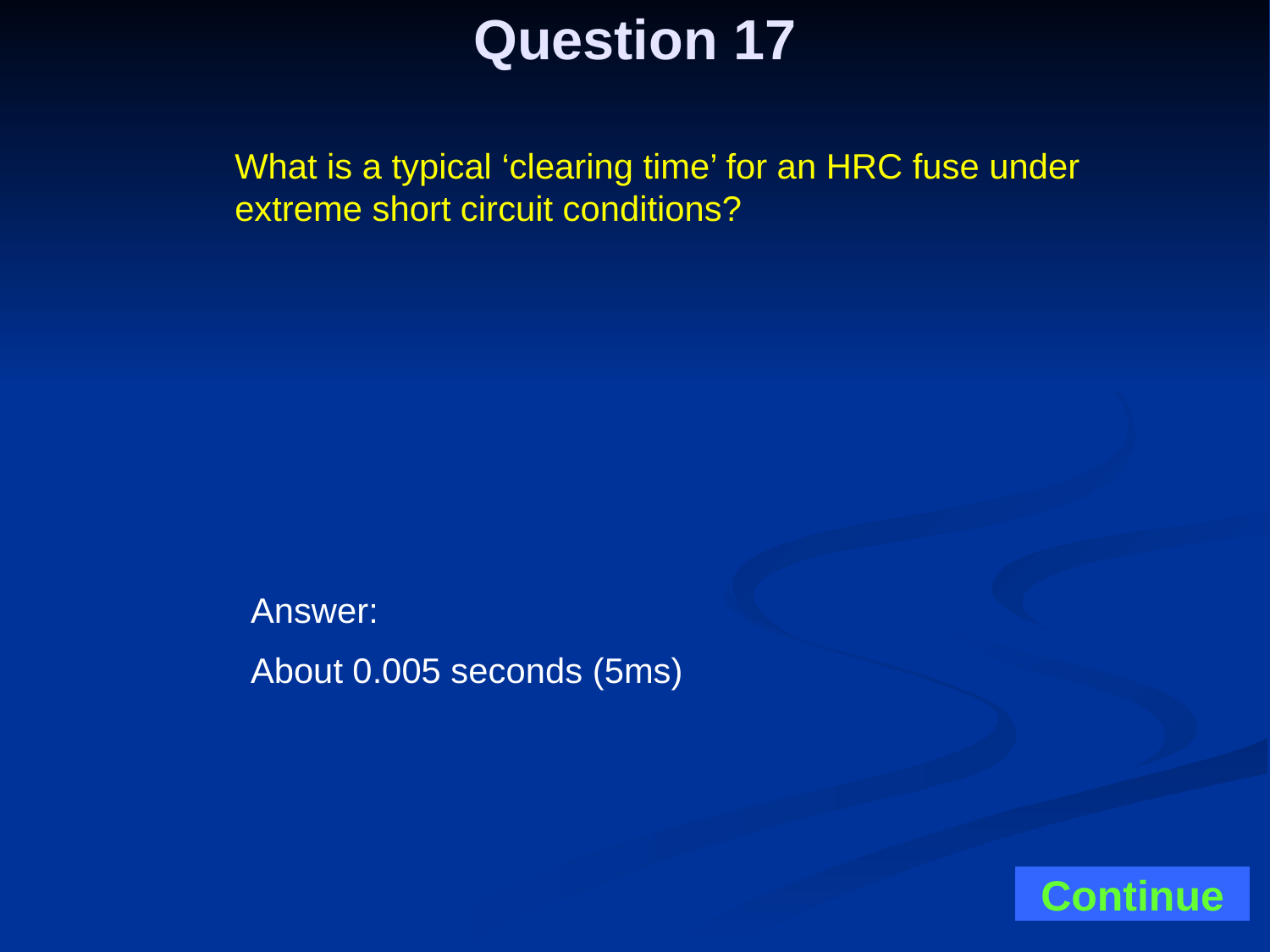

Question 17
What is a typical ‘clearing time’ for an HRC fuse under extreme short circuit conditions?
Answer:
About 0.005 seconds (5ms)
Continue